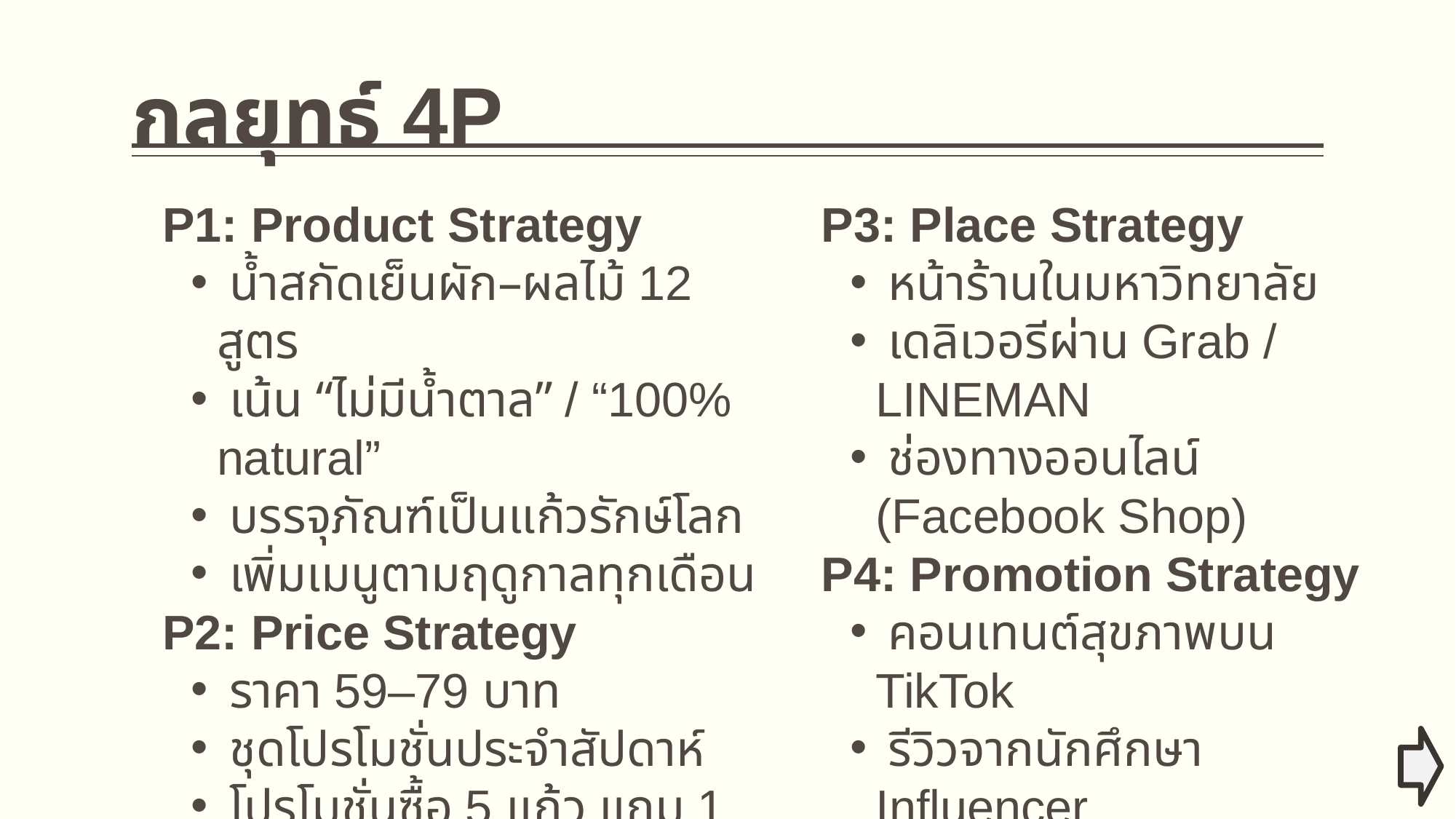

# กลยุทธ์ 4P
P1: Product Strategy
 น้ำสกัดเย็นผัก–ผลไม้ 12 สูตร
 เน้น “ไม่มีน้ำตาล” / “100% natural”
 บรรจุภัณฑ์เป็นแก้วรักษ์โลก
 เพิ่มเมนูตามฤดูกาลทุกเดือน
P2: Price Strategy
 ราคา 59–79 บาท
 ชุดโปรโมชั่นประจำสัปดาห์
 โปรโมชั่นซื้อ 5 แก้ว แถม 1
P3: Place Strategy
 หน้าร้านในมหาวิทยาลัย
 เดลิเวอรีผ่าน Grab / LINEMAN
 ช่องทางออนไลน์ (Facebook Shop)
P4: Promotion Strategy
 คอนเทนต์สุขภาพบน TikTok
 รีวิวจากนักศึกษา Influencer
 แคมเปญ “สุขภาพดีใน 7 วัน”
 โปร 1 แถม 1 ทุกวันศุกร์
 ใช้ Line OA แจ้งโปรโมชั่น